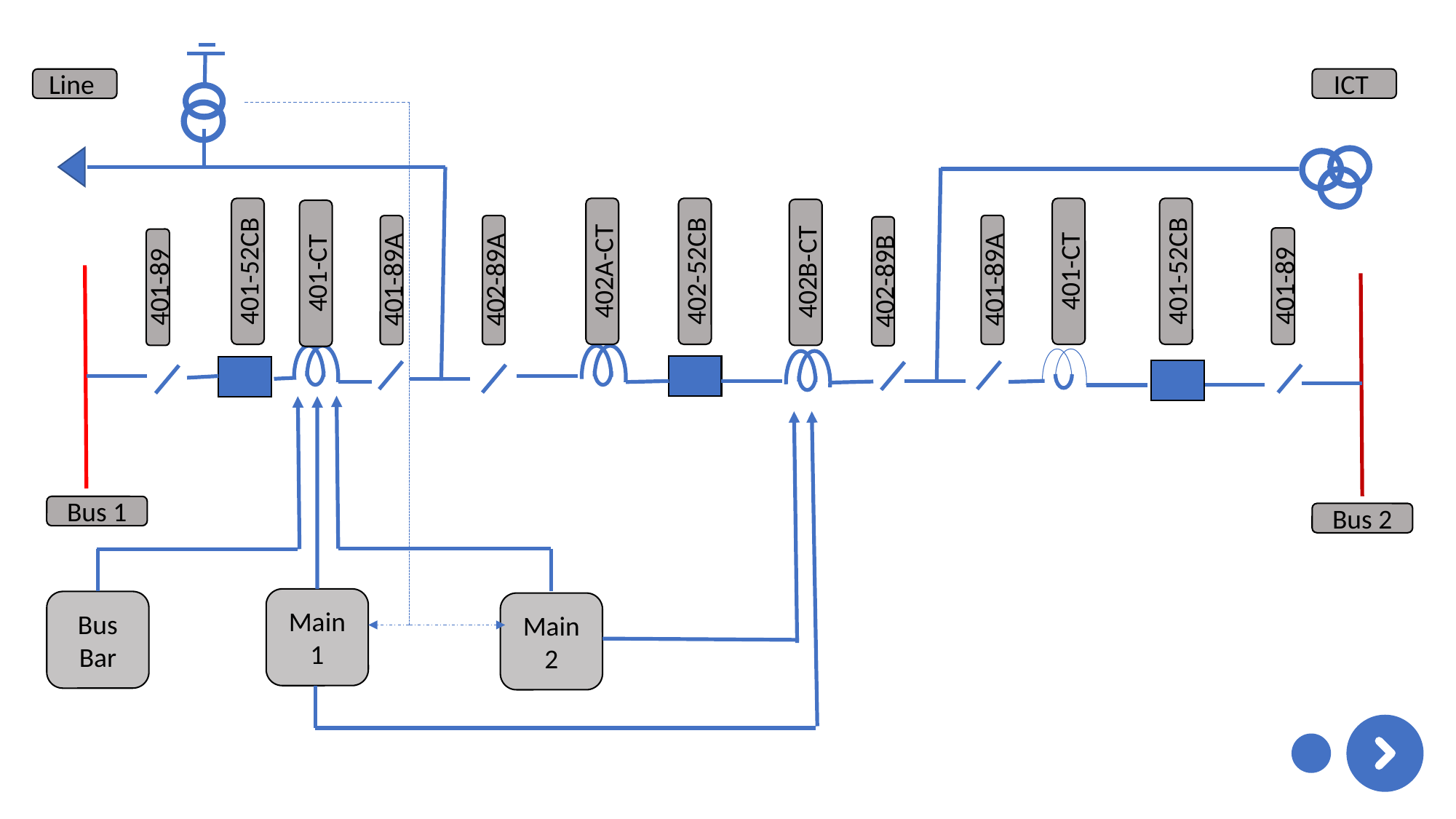

ICT
Line

401-52CB
402A-CT
402-52CB
401-CT
401-52CB
402B-CT
401-CT
401-89A
401-89A
402-89A
402-89B
401-89
401-89

Bus 1
Bus 2
Main 1
Bus Bar
Main 2